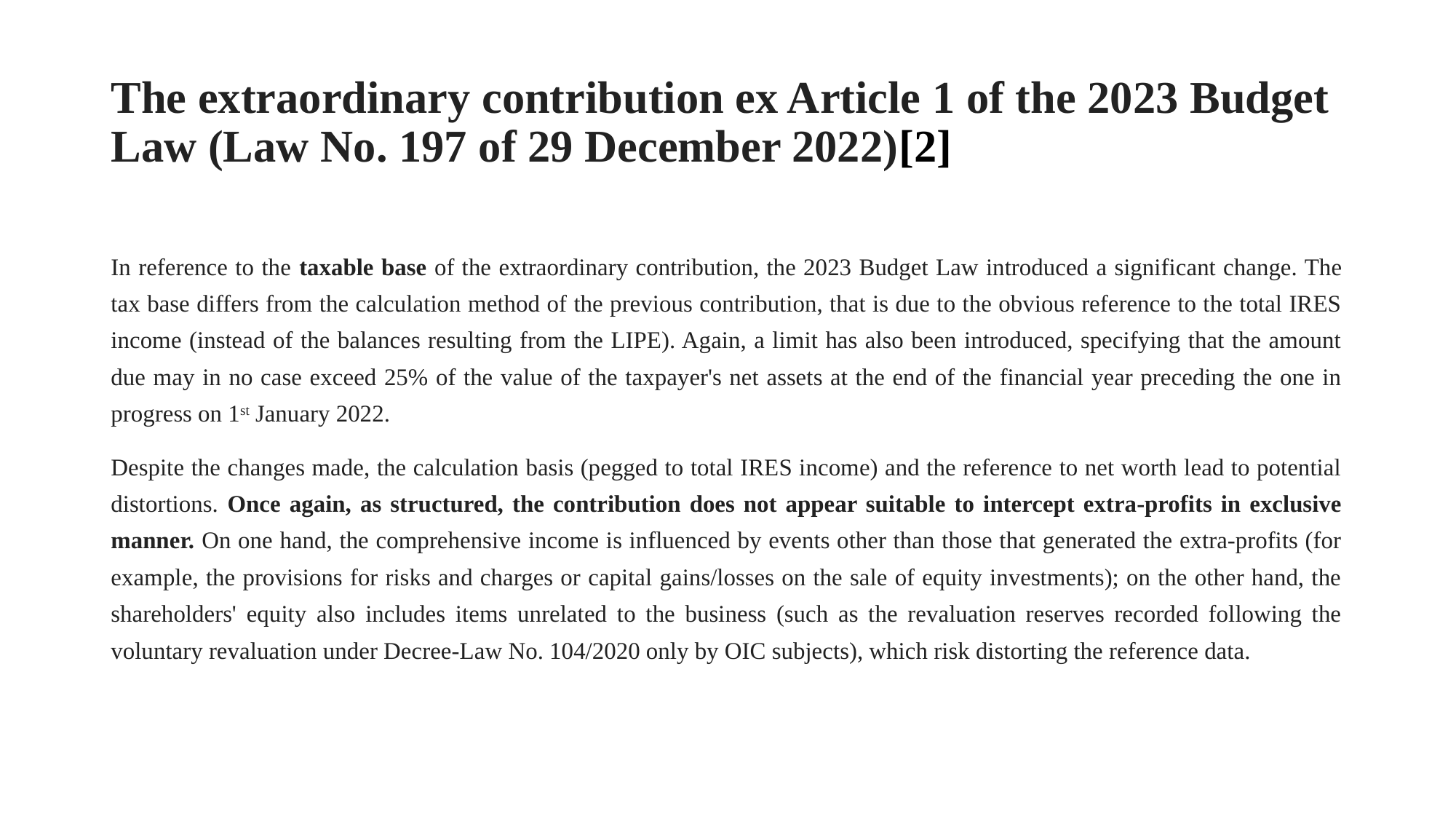

# The extraordinary contribution ex Article 1 of the 2023 Budget Law (Law No. 197 of 29 December 2022)[2]
In reference to the taxable base of the extraordinary contribution, the 2023 Budget Law introduced a significant change. The tax base differs from the calculation method of the previous contribution, that is due to the obvious reference to the total IRES income (instead of the balances resulting from the LIPE). Again, a limit has also been introduced, specifying that the amount due may in no case exceed 25% of the value of the taxpayer's net assets at the end of the financial year preceding the one in progress on 1st January 2022.
Despite the changes made, the calculation basis (pegged to total IRES income) and the reference to net worth lead to potential distortions. Once again, as structured, the contribution does not appear suitable to intercept extra-profits in exclusive manner. On one hand, the comprehensive income is influenced by events other than those that generated the extra-profits (for example, the provisions for risks and charges or capital gains/losses on the sale of equity investments); on the other hand, the shareholders' equity also includes items unrelated to the business (such as the revaluation reserves recorded following the voluntary revaluation under Decree-Law No. 104/2020 only by OIC subjects), which risk distorting the reference data.